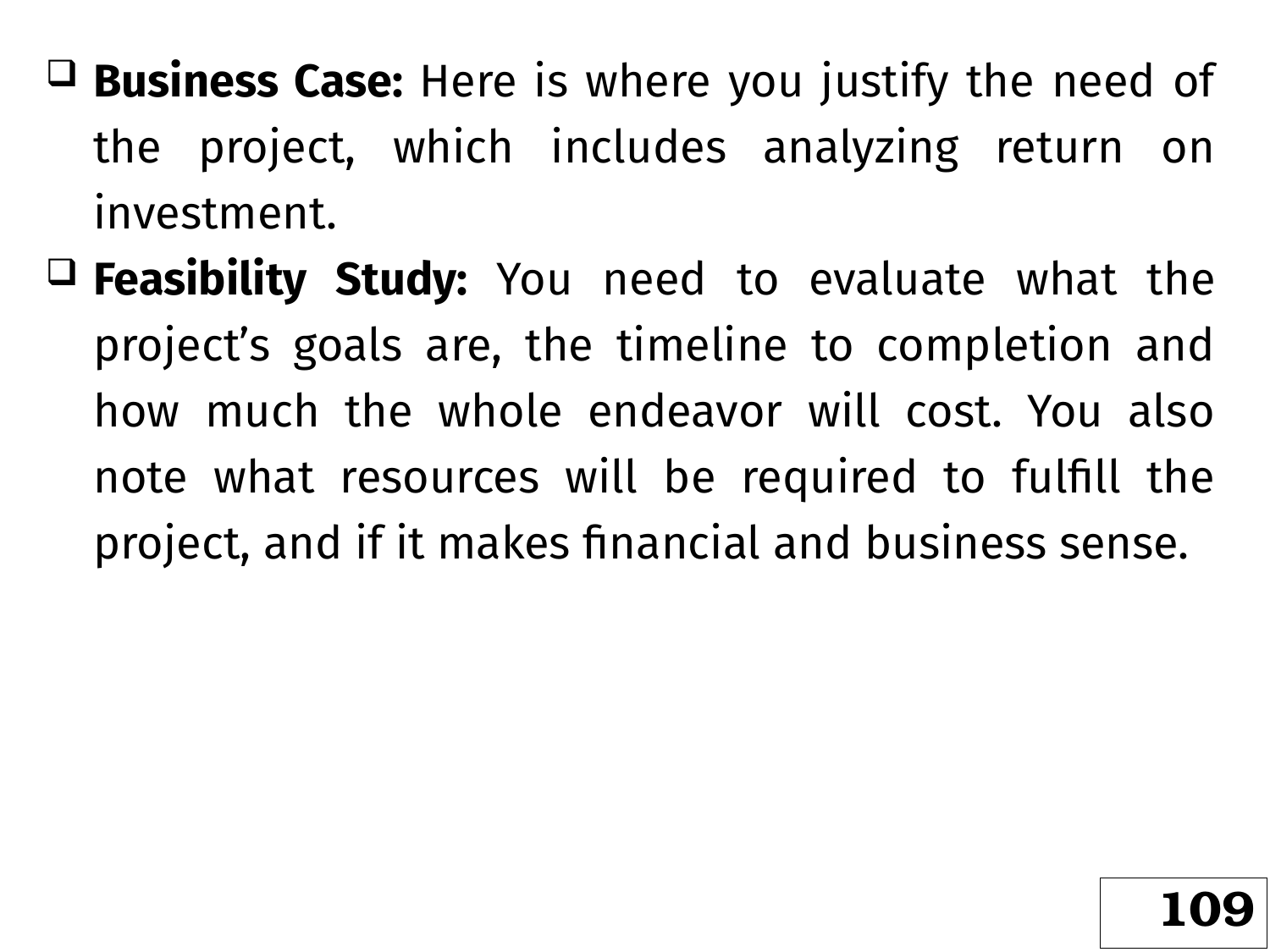

Business Case: Here is where you justify the need of the project, which includes analyzing return on investment.
Feasibility Study: You need to evaluate what the project’s goals are, the timeline to completion and how much the whole endeavor will cost. You also note what resources will be required to fulfill the project, and if it makes financial and business sense.

109